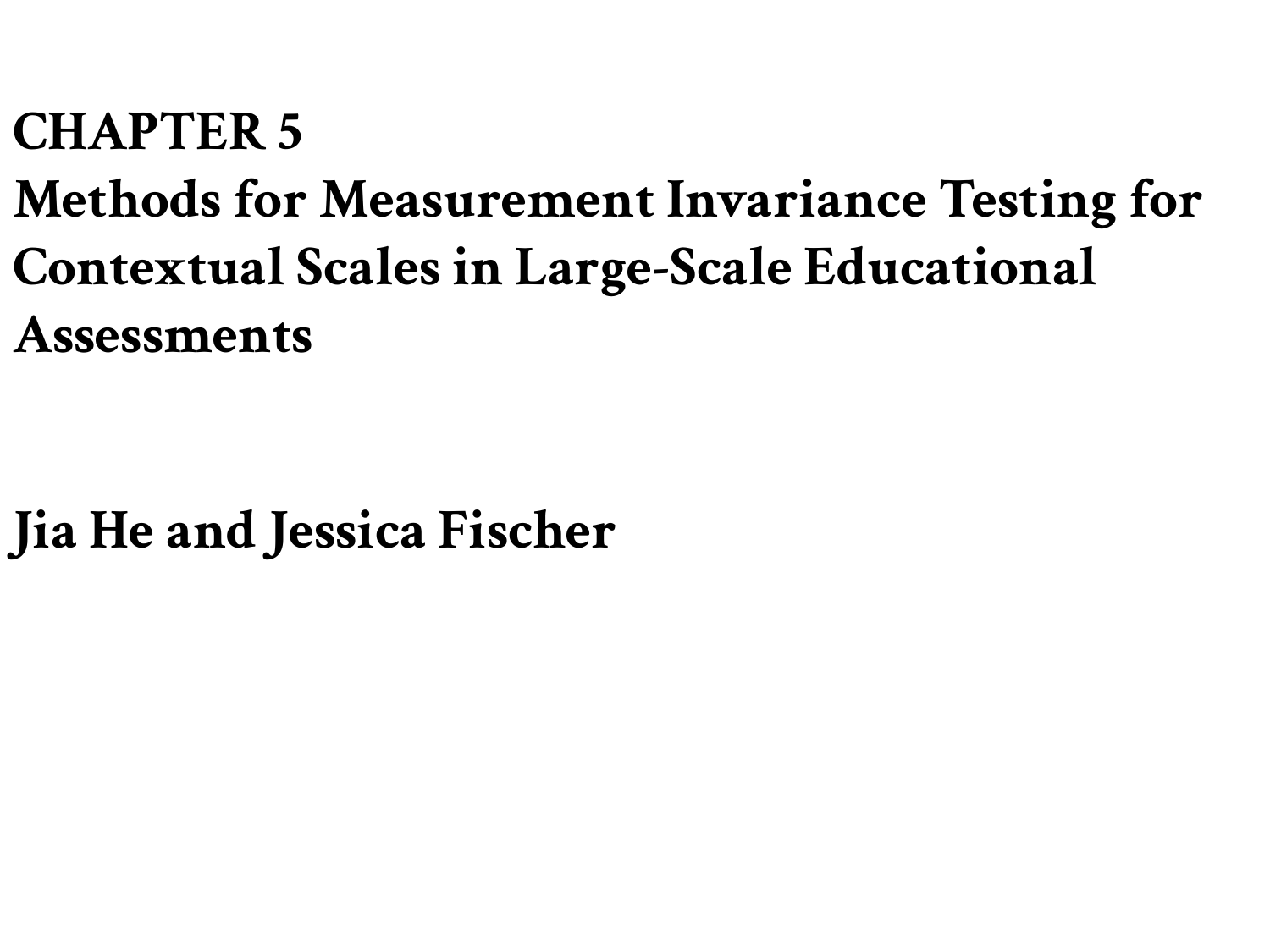

CHAPTER 5
Methods for Measurement Invariance Testing for Contextual Scales in Large-Scale Educational Assessments

Jia He and Jessica Fischer